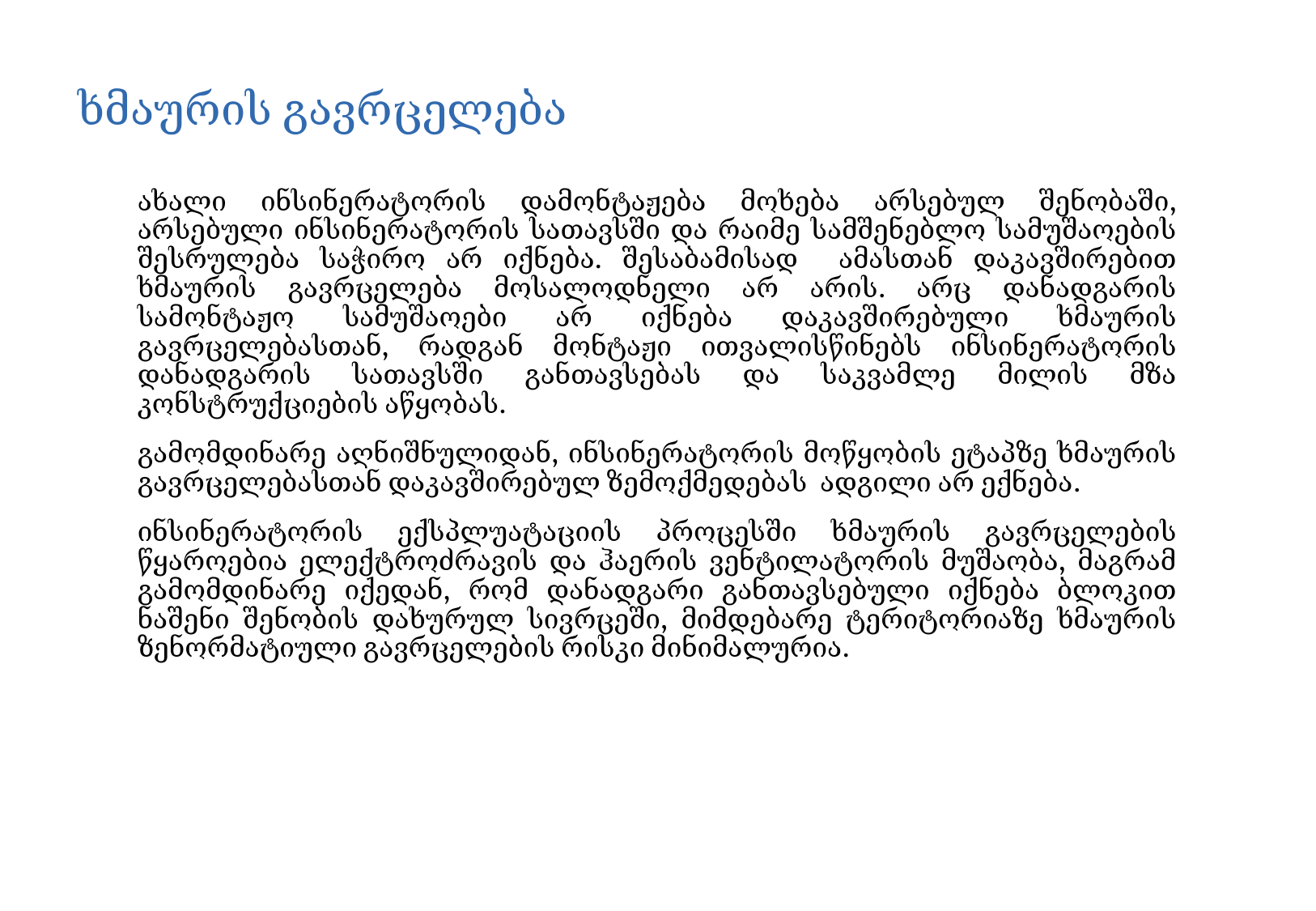

# ხმაურის გავრცელება
ახალი ინსინერატორის დამონტაჟება მოხება არსებულ შენობაში, არსებული ინსინერატორის სათავსში და რაიმე სამშენებლო სამუშაოების შესრულება საჭირო არ იქნება. შესაბამისად  ამასთან დაკავშირებით ხმაურის გავრცელება მოსალოდნელი არ არის. არც დანადგარის სამონტაჟო სამუშაოები არ იქნება დაკავშირებული ხმაურის გავრცელებასთან, რადგან მონტაჟი ითვალისწინებს ინსინერატორის დანადგარის სათავსში განთავსებას და საკვამლე მილის მზა კონსტრუქციების აწყობას.
გამომდინარე აღნიშნულიდან, ინსინერატორის მოწყობის ეტაპზე ხმაურის გავრცელებასთან დაკავშირებულ ზემოქმედებას  ადგილი არ ექნება.
ინსინერატორის ექსპლუატაციის პროცესში ხმაურის გავრცელების წყაროებია ელექტროძრავის და ჰაერის ვენტილატორის მუშაობა, მაგრამ გამომდინარე იქედან, რომ დანადგარი განთავსებული იქნება ბლოკით ნაშენი შენობის დახურულ სივრცეში, მიმდებარე ტერიტორიაზე ხმაურის ზენორმატიული გავრცელების რისკი მინიმალურია.